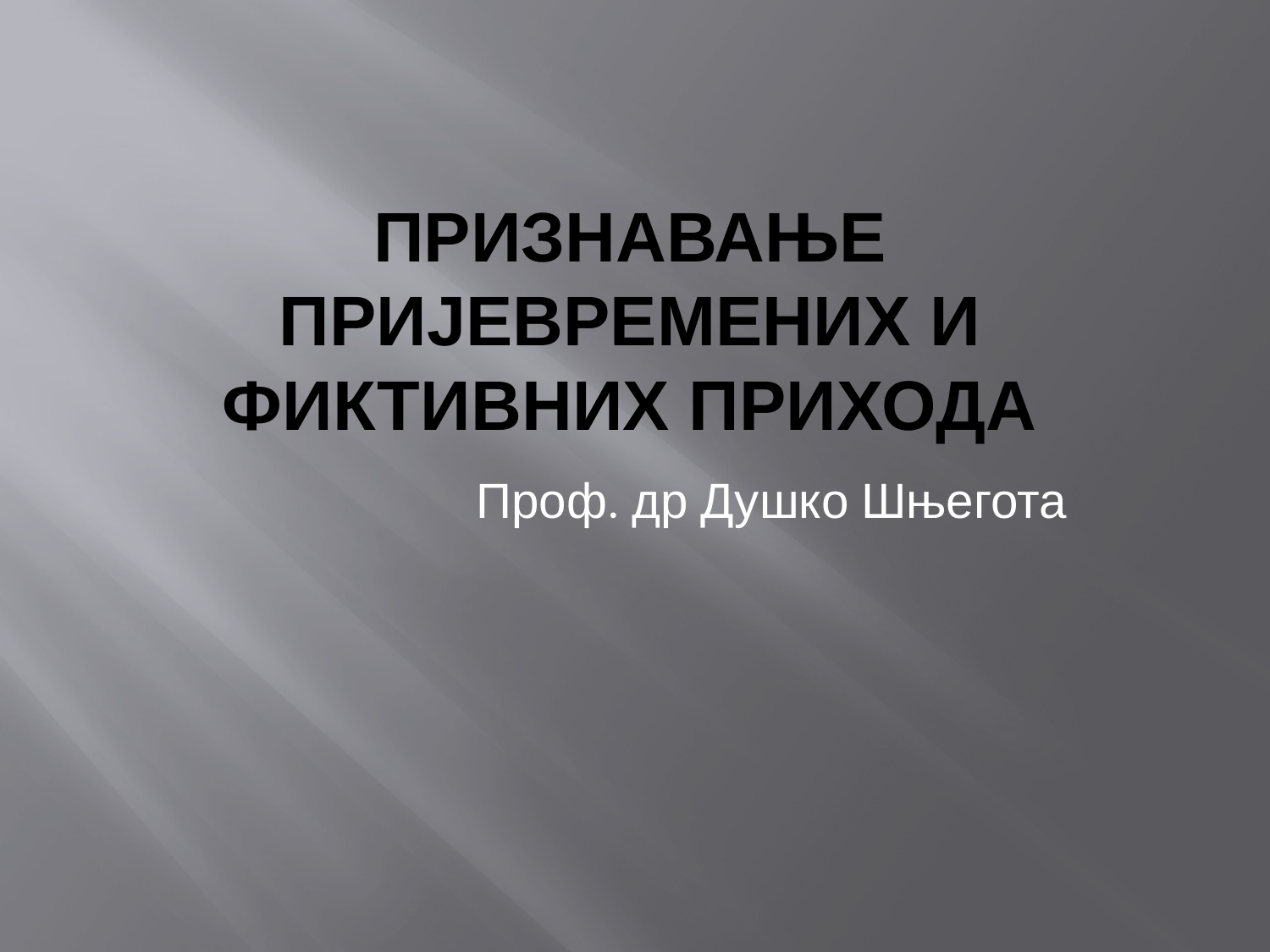

# ПРИЗНАВАЊЕ ПРИЈЕВРЕМЕНИХ И ФИКТИВНИХ ПРИХОДА
Проф. др Душко Шњегота